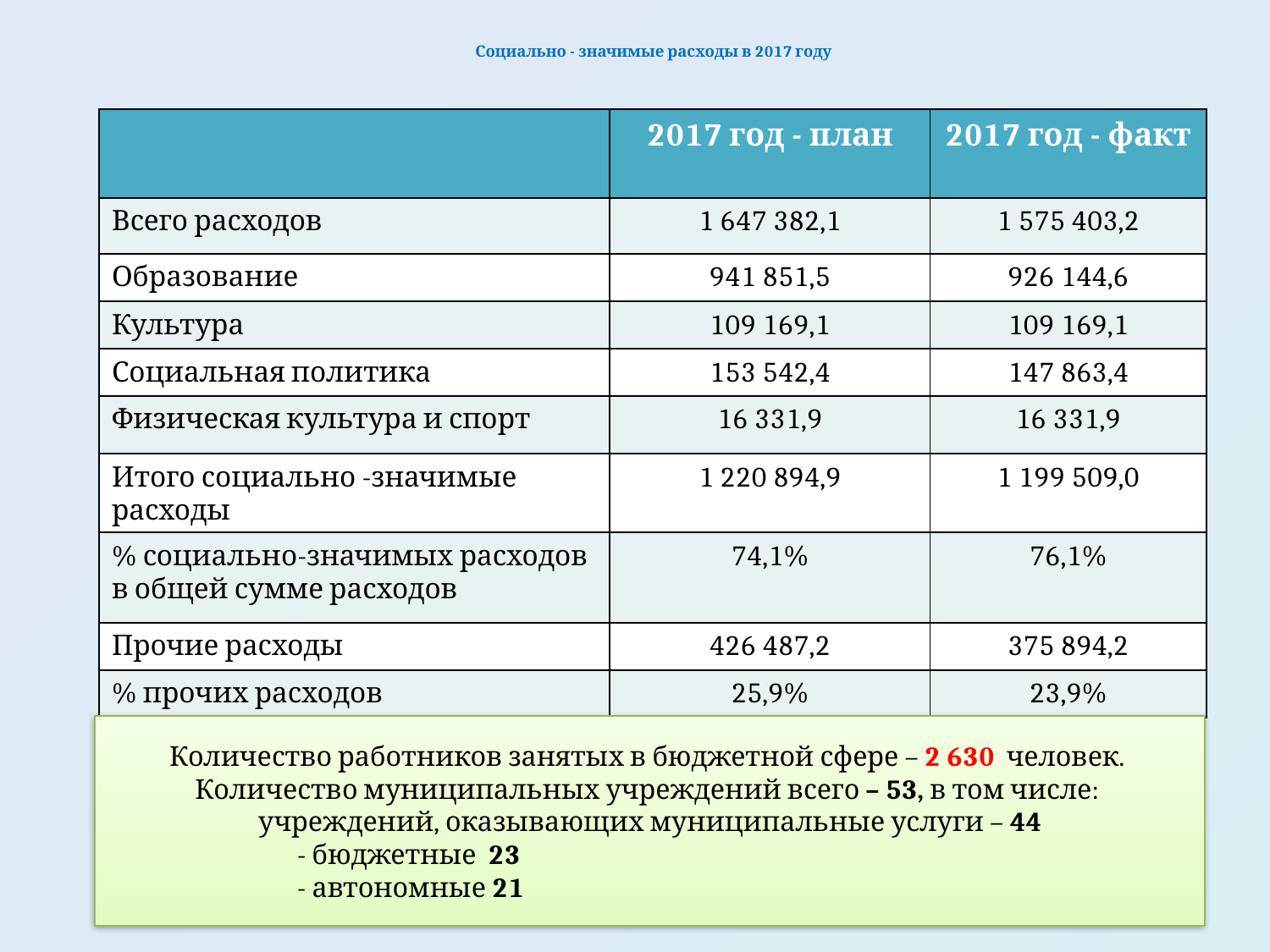

# Социально - значимые расходы в 2017 году
|  | 2017 год - план | 2017 год - факт |
| --- | --- | --- |
| Всего расходов | 1 647 382,1 | 1 575 403,2 |
| Образование | 941 851,5 | 926 144,6 |
| Культура | 109 169,1 | 109 169,1 |
| Социальная политика | 153 542,4 | 147 863,4 |
| Физическая культура и спорт | 16 331,9 | 16 331,9 |
| Итого социально -значимые расходы | 1 220 894,9 | 1 199 509,0 |
| % социально-значимых расходов в общей сумме расходов | 74,1% | 76,1% |
| Прочие расходы | 426 487,2 | 375 894,2 |
| % прочих расходов | 25,9% | 23,9% |

Количество работников занятых в бюджетной сфере – 2 630  человек.
Количество муниципальных учреждений всего – 53, в том числе:
учреждений, оказывающих муниципальные услуги – 44
                                - бюджетные  23
                                - автономные 21